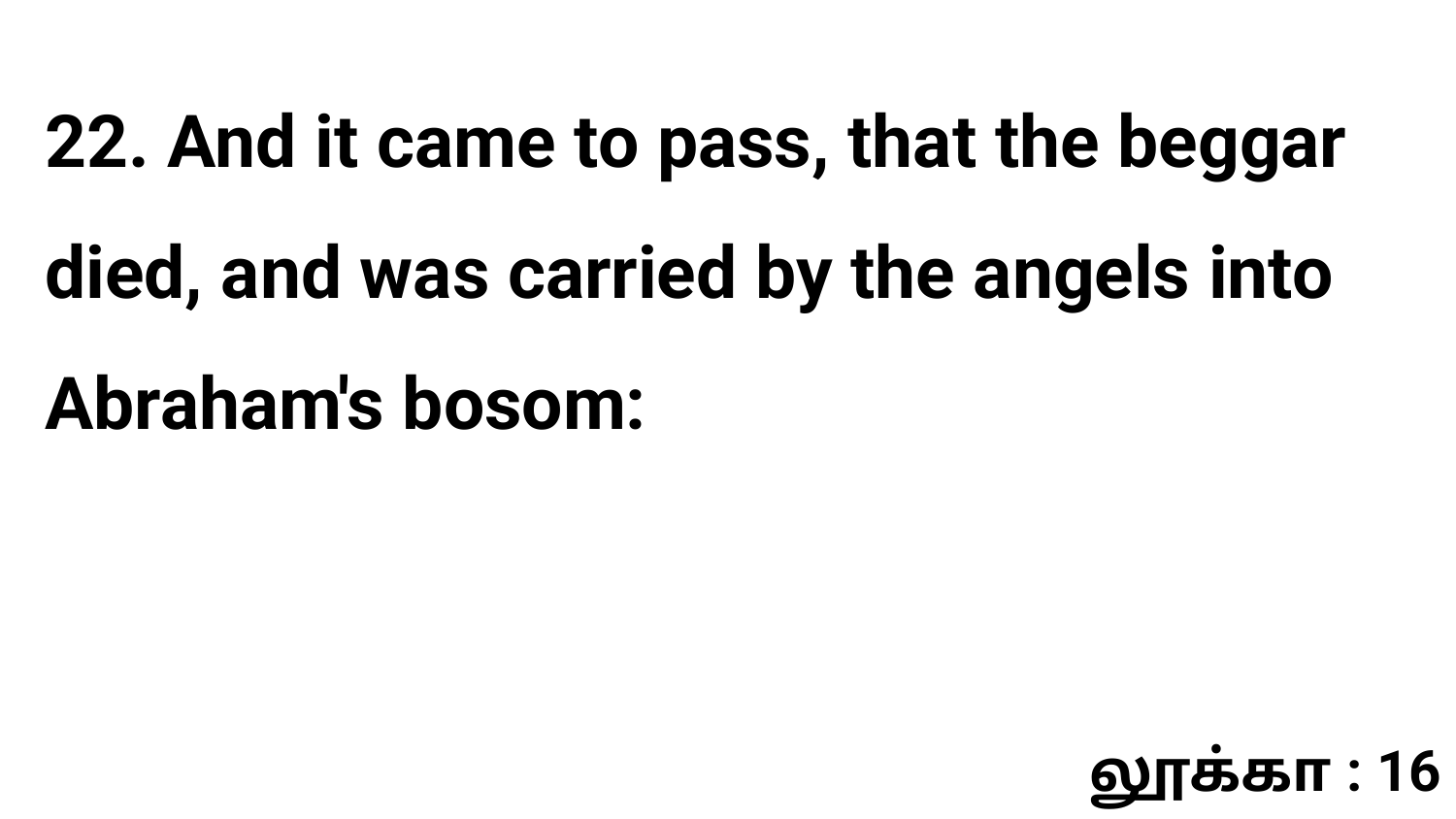

22. And it came to pass, that the beggar died, and was carried by the angels into Abraham's bosom:
லூக்கா : 16